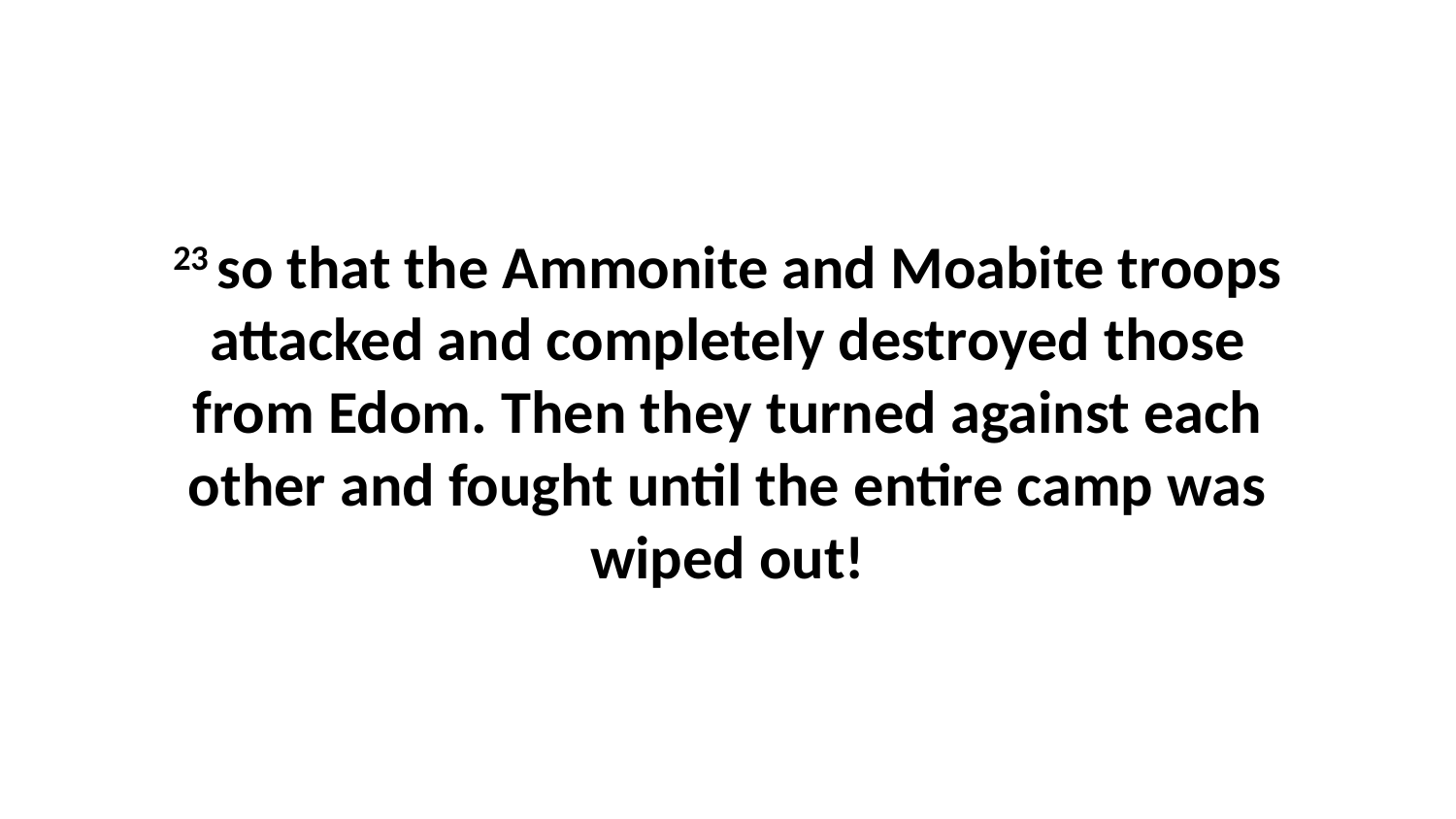

23 so that the Ammonite and Moabite troops attacked and completely destroyed those from Edom. Then they turned against each other and fought until the entire camp was wiped out!